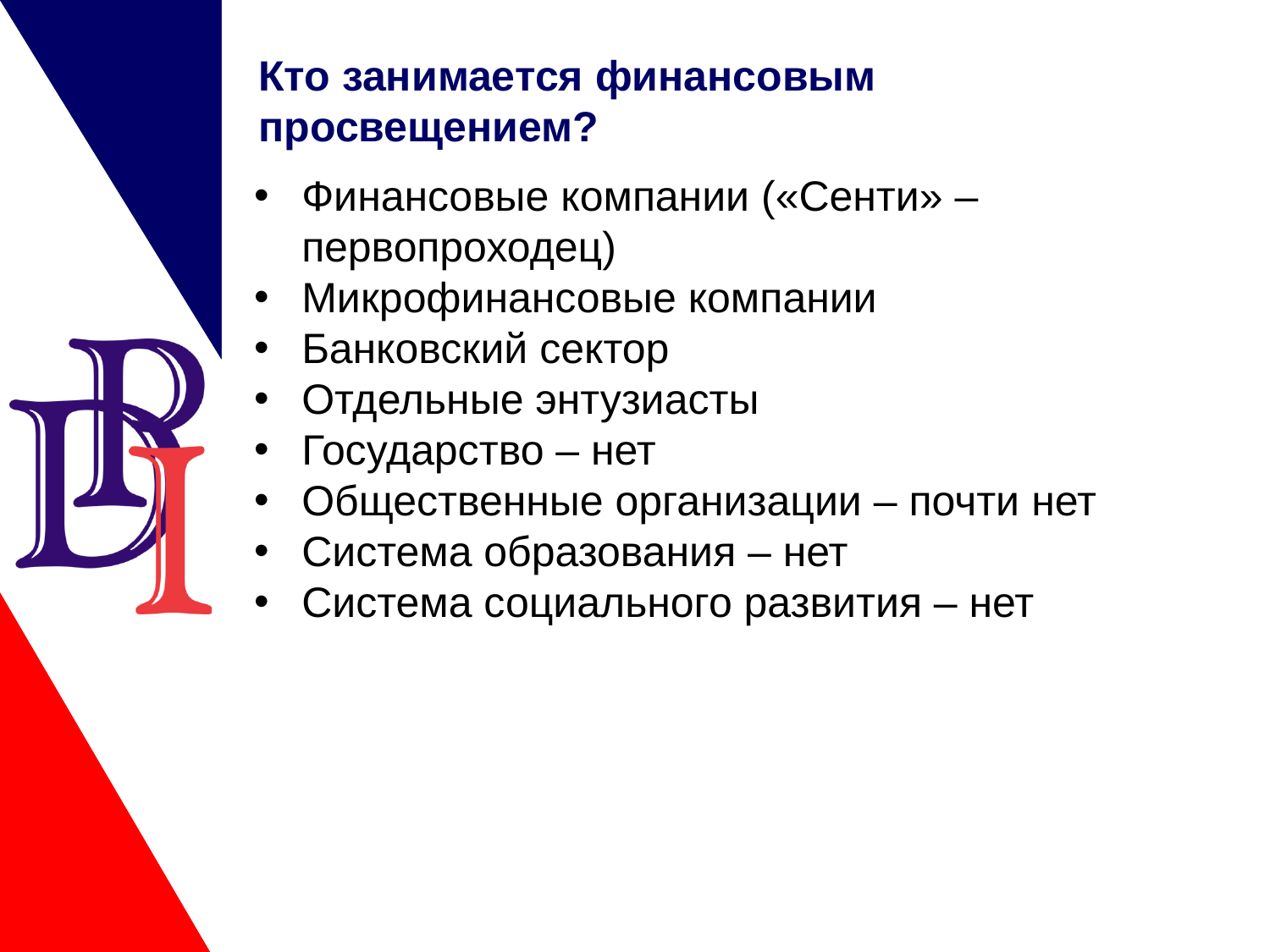

# Кто занимается финансовым просвещением?
Финансовые компании («Сенти» – первопроходец)
Микрофинансовые компании
Банковский сектор
Отдельные энтузиасты
Государство – нет
Общественные организации – почти нет
Система образования – нет
Система социального развития – нет